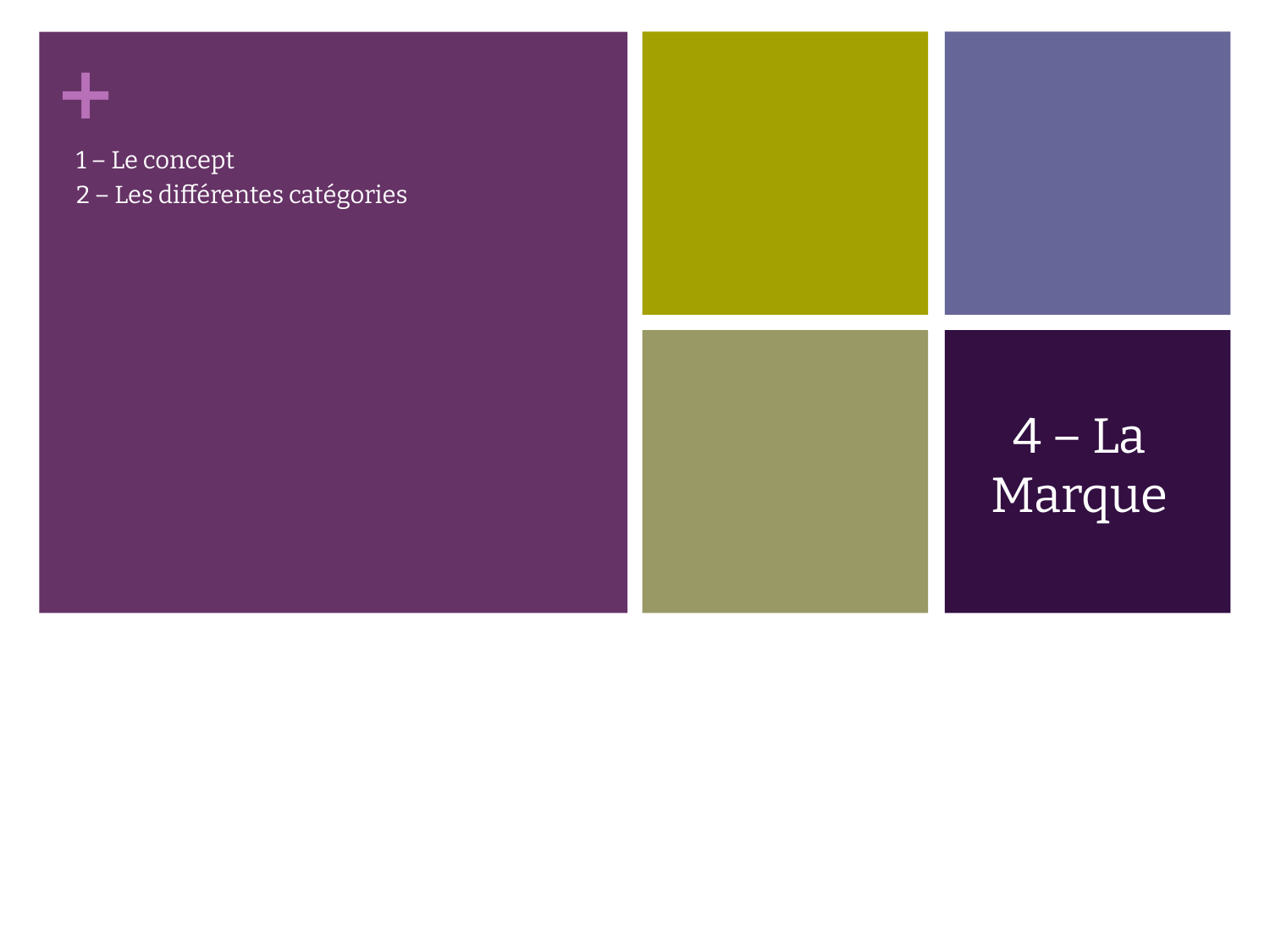

1 – Le concept
2 – Les différentes catégories
# 4 – La Marque
103